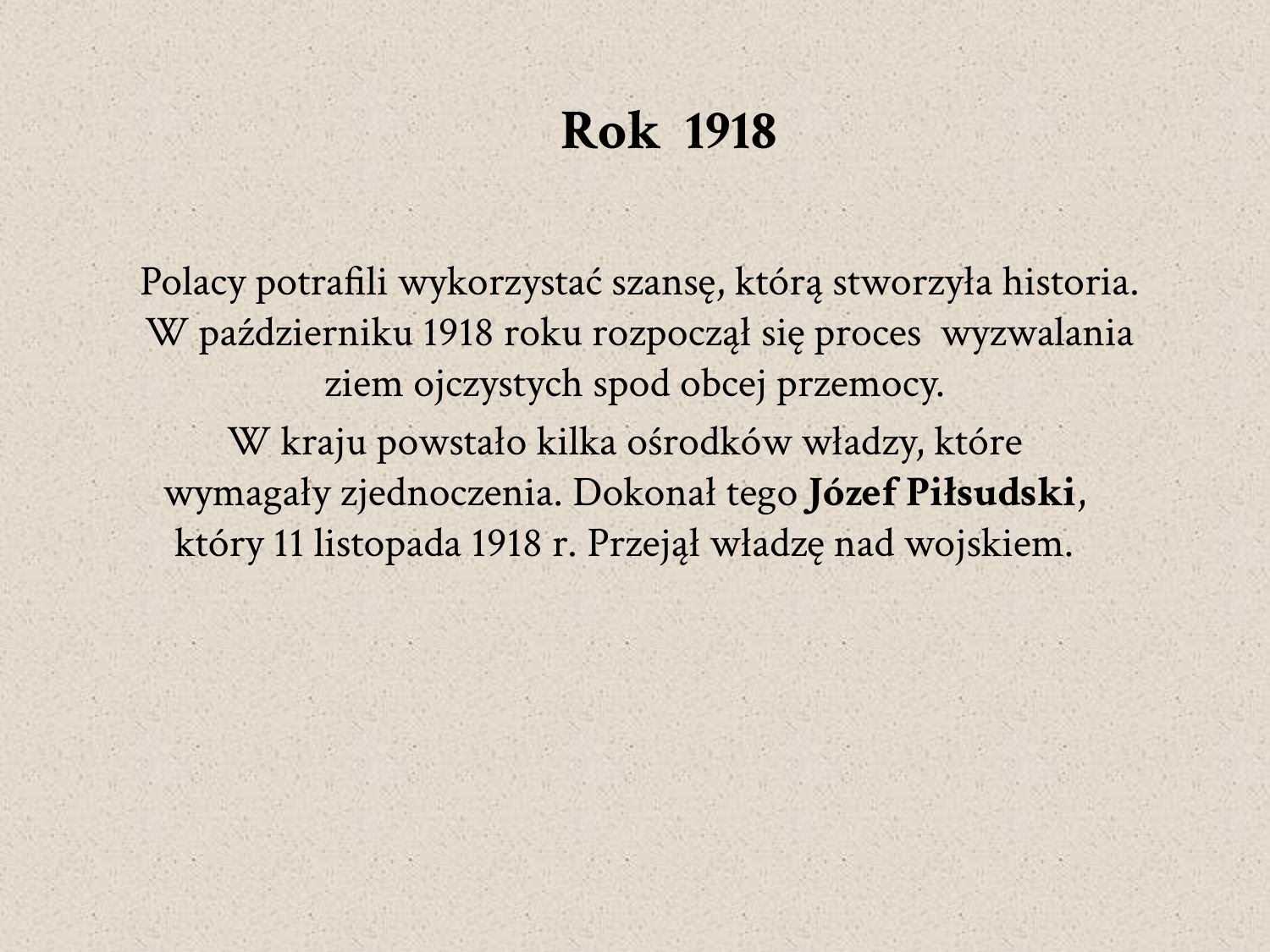

Rok  1918
Polacy potrafili wykorzystać szansę, którą stworzyła historia.
W październiku 1918 roku rozpoczął się proces  wyzwalania ziem ojczystych spod obcej przemocy.

W kraju powstało kilka ośrodków władzy, które wymagały zjednoczenia. Dokonał tego Józef Piłsudski, który 11 listopada 1918 r. Przejął władzę nad wojskiem.